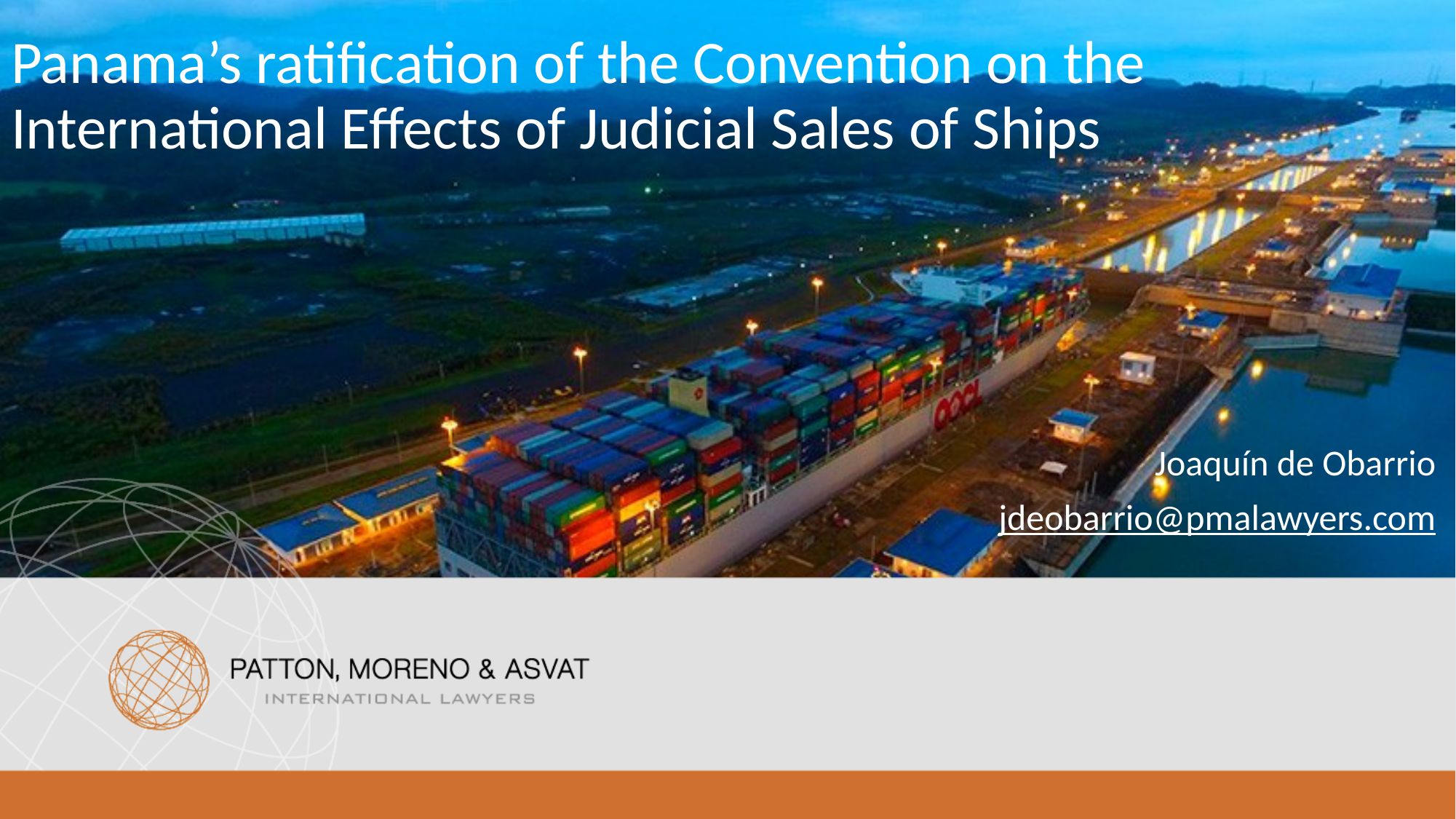

# Panama’s ratification of the Convention on the International Effects of Judicial Sales of Ships

Joaquín de Obarrio
jdeobarrio@pmalawyers.com